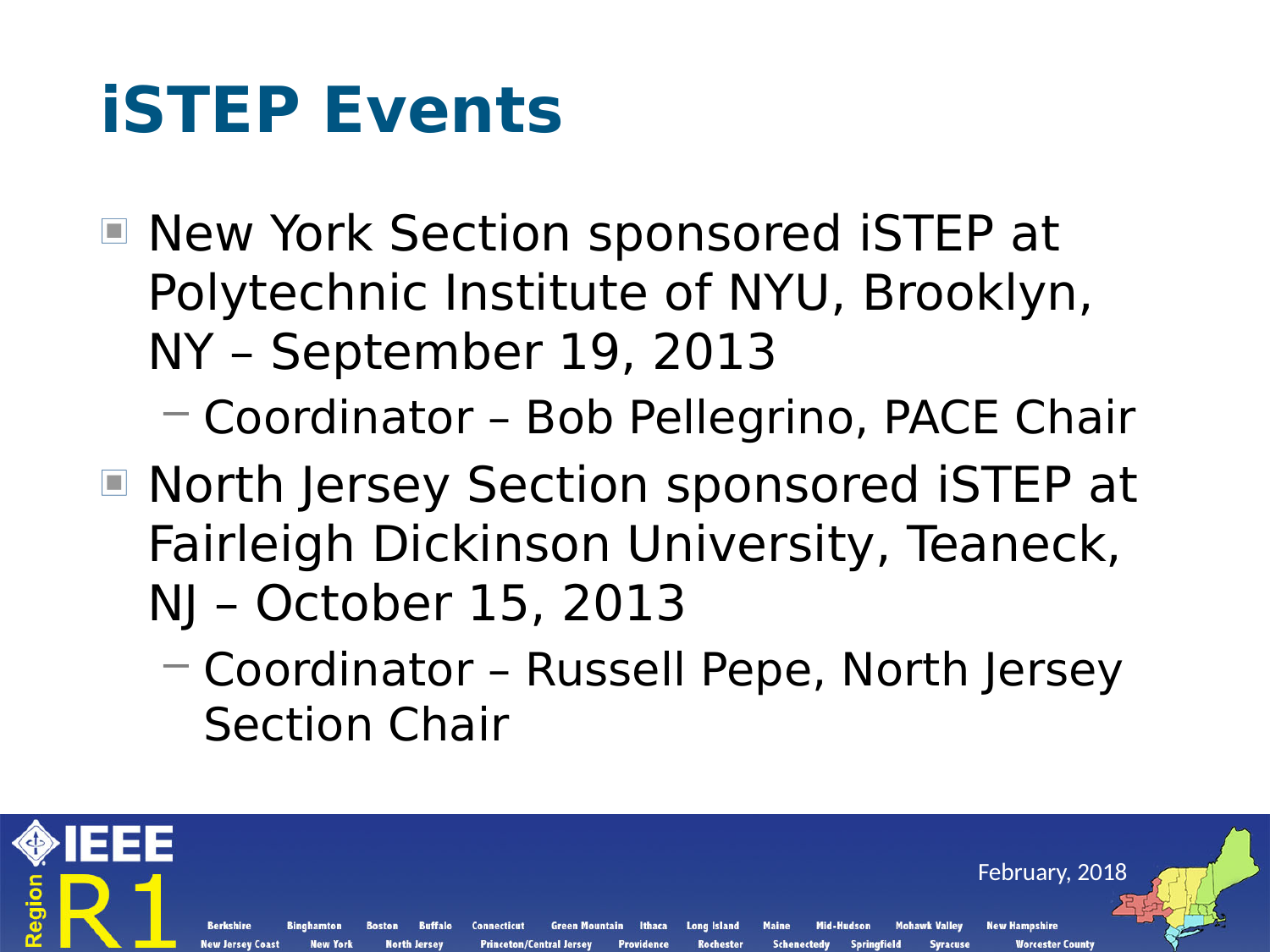

# iSTEP Events
New York Section sponsored iSTEP at Polytechnic Institute of NYU, Brooklyn, NY – September 19, 2013
Coordinator – Bob Pellegrino, PACE Chair
North Jersey Section sponsored iSTEP at Fairleigh Dickinson University, Teaneck, NJ – October 15, 2013
Coordinator – Russell Pepe, North Jersey Section Chair